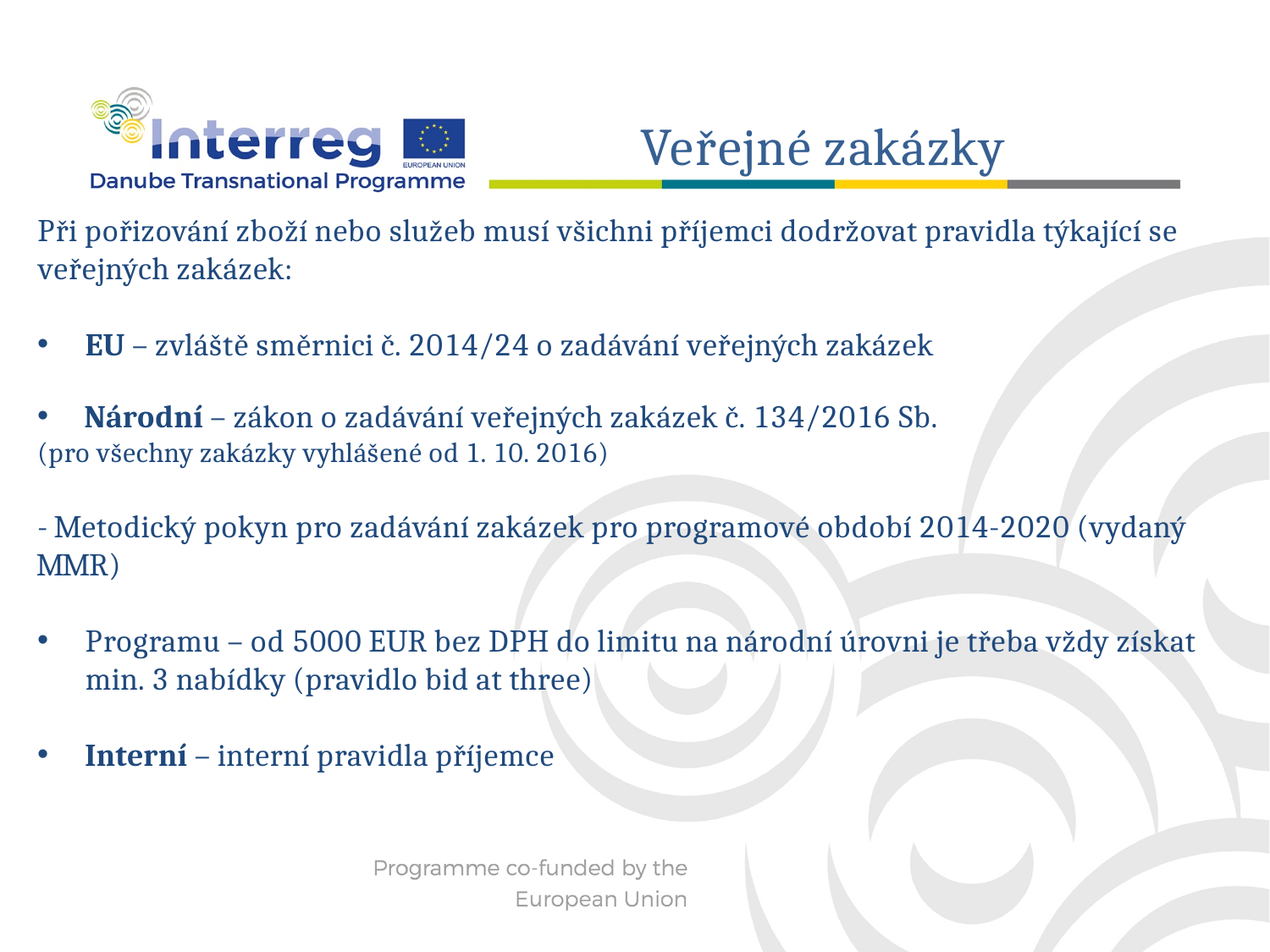

Veřejné zakázky
Při pořizování zboží nebo služeb musí všichni příjemci dodržovat pravidla týkající se veřejných zakázek:

EU – zvláště směrnici č. 2014/24 o zadávání veřejných zakázek

 Národní – zákon o zadávání veřejných zakázek č. 134/2016 Sb.
(pro všechny zakázky vyhlášené od 1. 10. 2016)
- Metodický pokyn pro zadávání zakázek pro programové období 2014-2020 (vydaný MMR)

Programu – od 5000 EUR bez DPH do limitu na národní úrovni je třeba vždy získat min. 3 nabídky (pravidlo bid at three)

Interní – interní pravidla příjemce